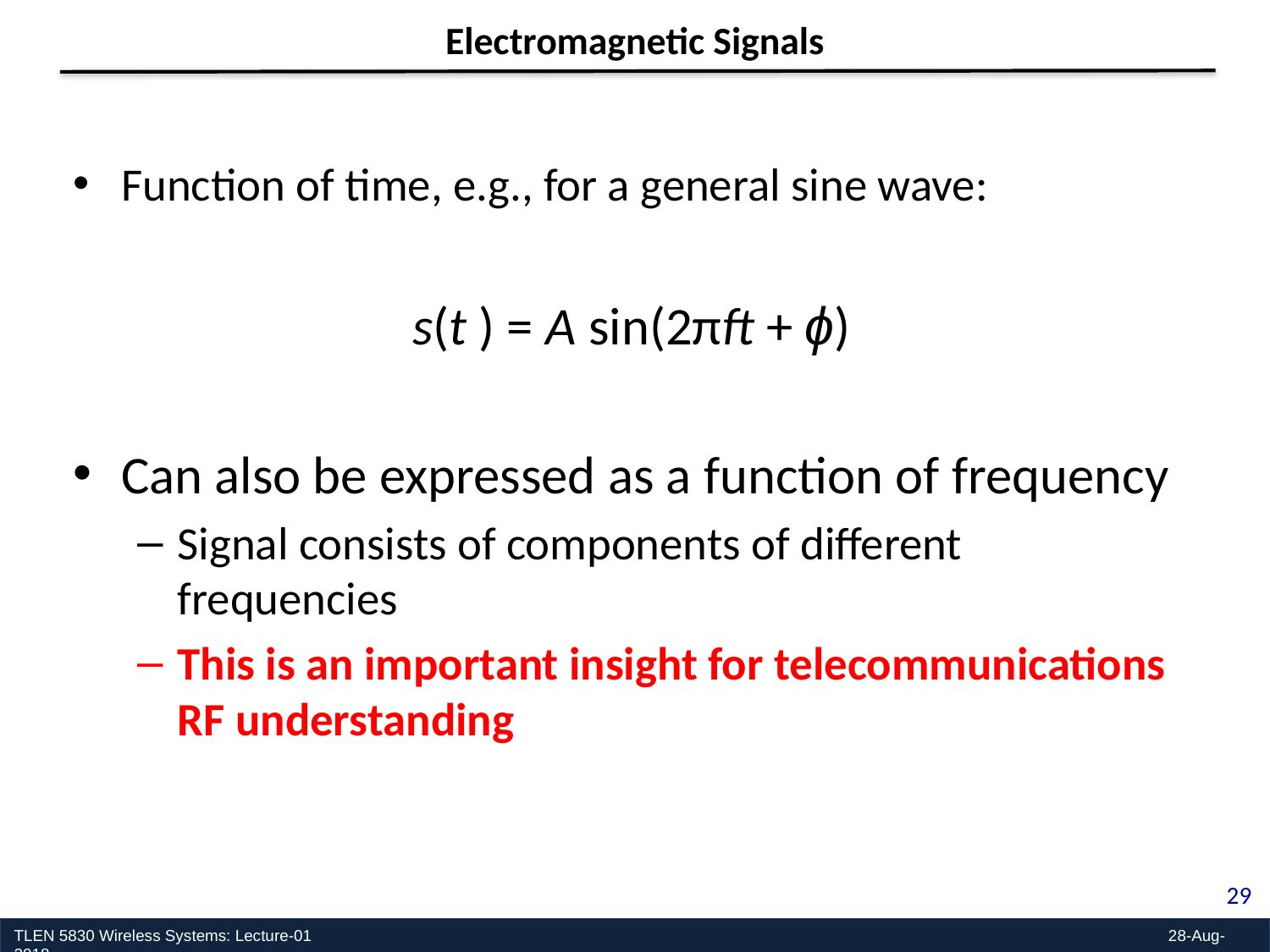

Electromagnetic Signals
Function of time, e.g., for a general sine wave:

s(t ) = A sin(2πft + ϕ)

Can also be expressed as a function of frequency
Signal consists of components of different frequencies
This is an important insight for telecommunications RF understanding